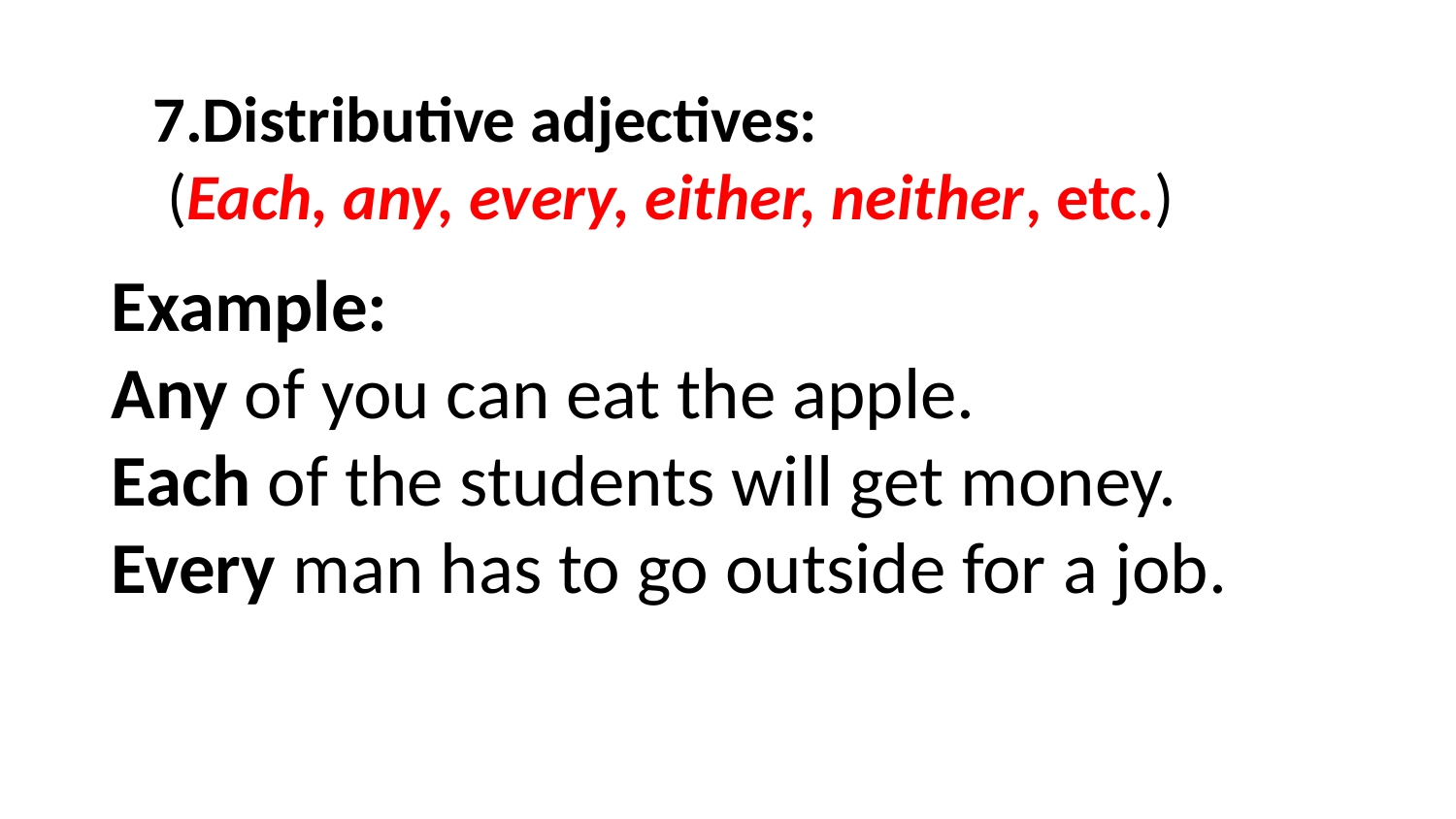

7.Distributive adjectives:
   (Each, any, every, either, neither, etc.)
Example:
Any of you can eat the apple.
Each of the students will get money.
Every man has to go outside for a job.